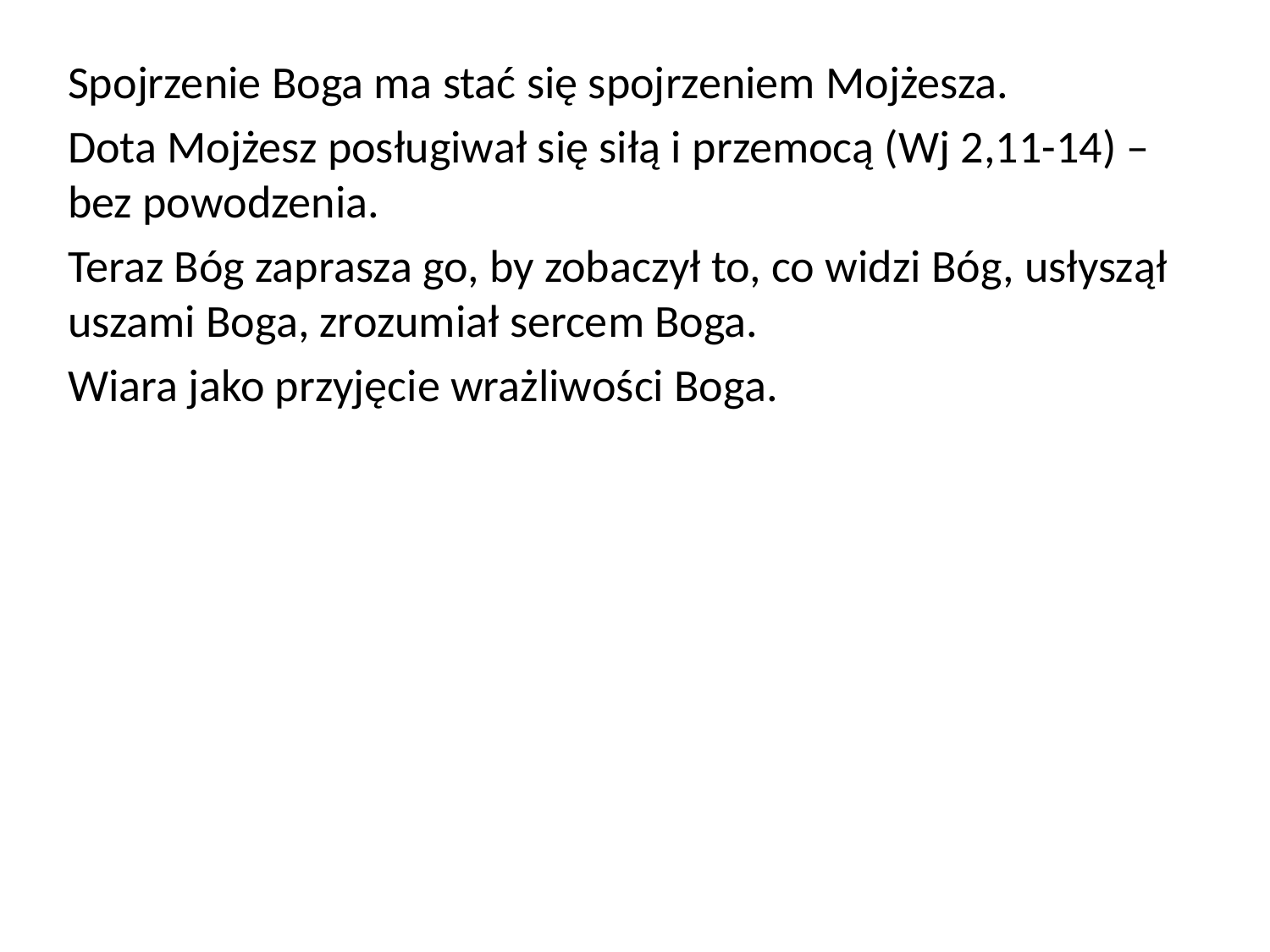

Spojrzenie Boga ma stać się spojrzeniem Mojżesza.
Dota Mojżesz posługiwał się siłą i przemocą (Wj 2,11-14) – bez powodzenia.
Teraz Bóg zaprasza go, by zobaczył to, co widzi Bóg, usłyszął uszami Boga, zrozumiał sercem Boga.
Wiara jako przyjęcie wrażliwości Boga.